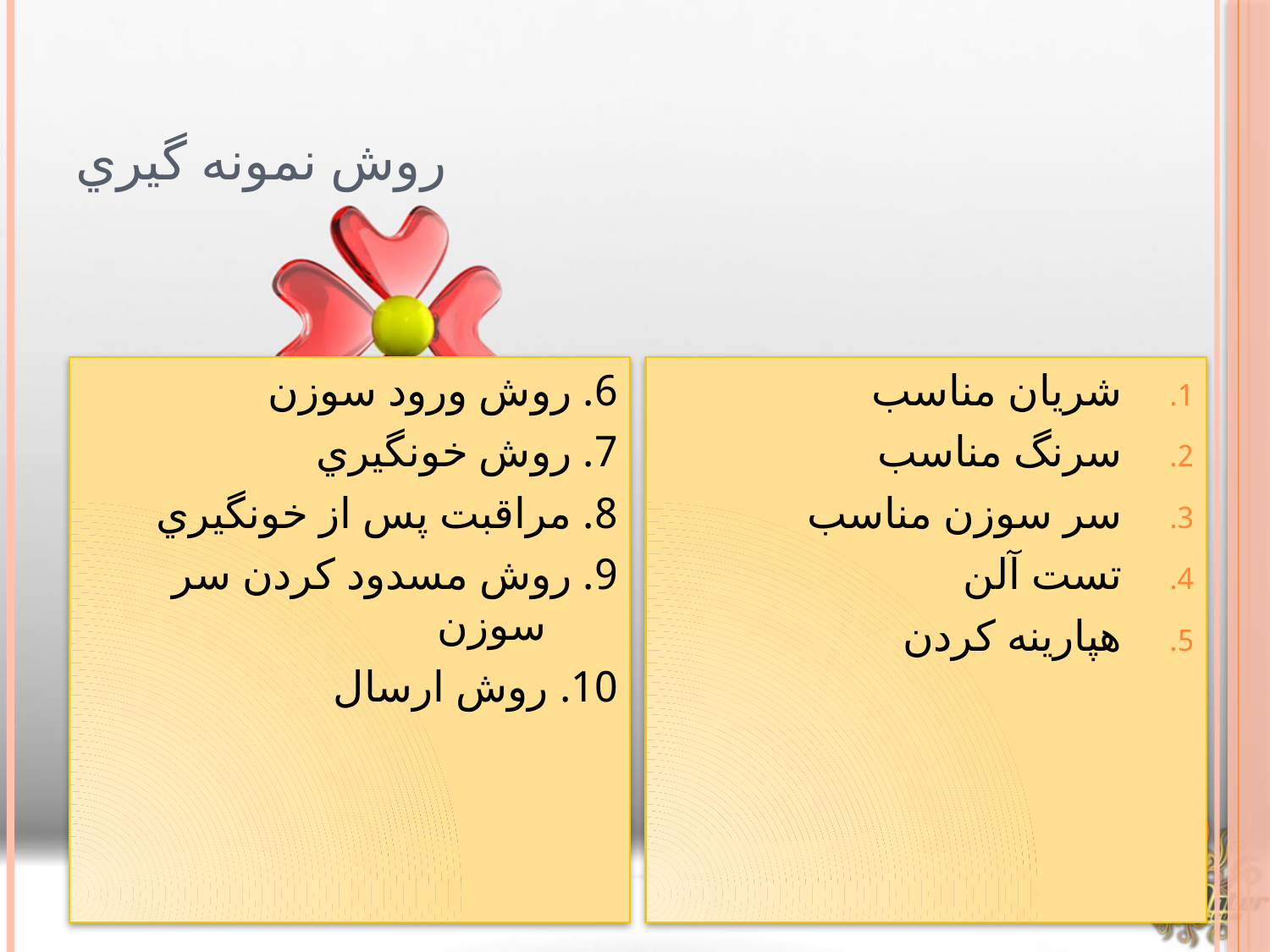

# روش نمونه گيري
6. روش ورود سوزن
7. روش خونگيري
8. مراقبت پس از خونگيري
9. روش مسدود كردن سر سوزن
10. روش ارسال

شريان مناسب
سرنگ مناسب
سر سوزن مناسب
تست آلن
هپارينه كردن